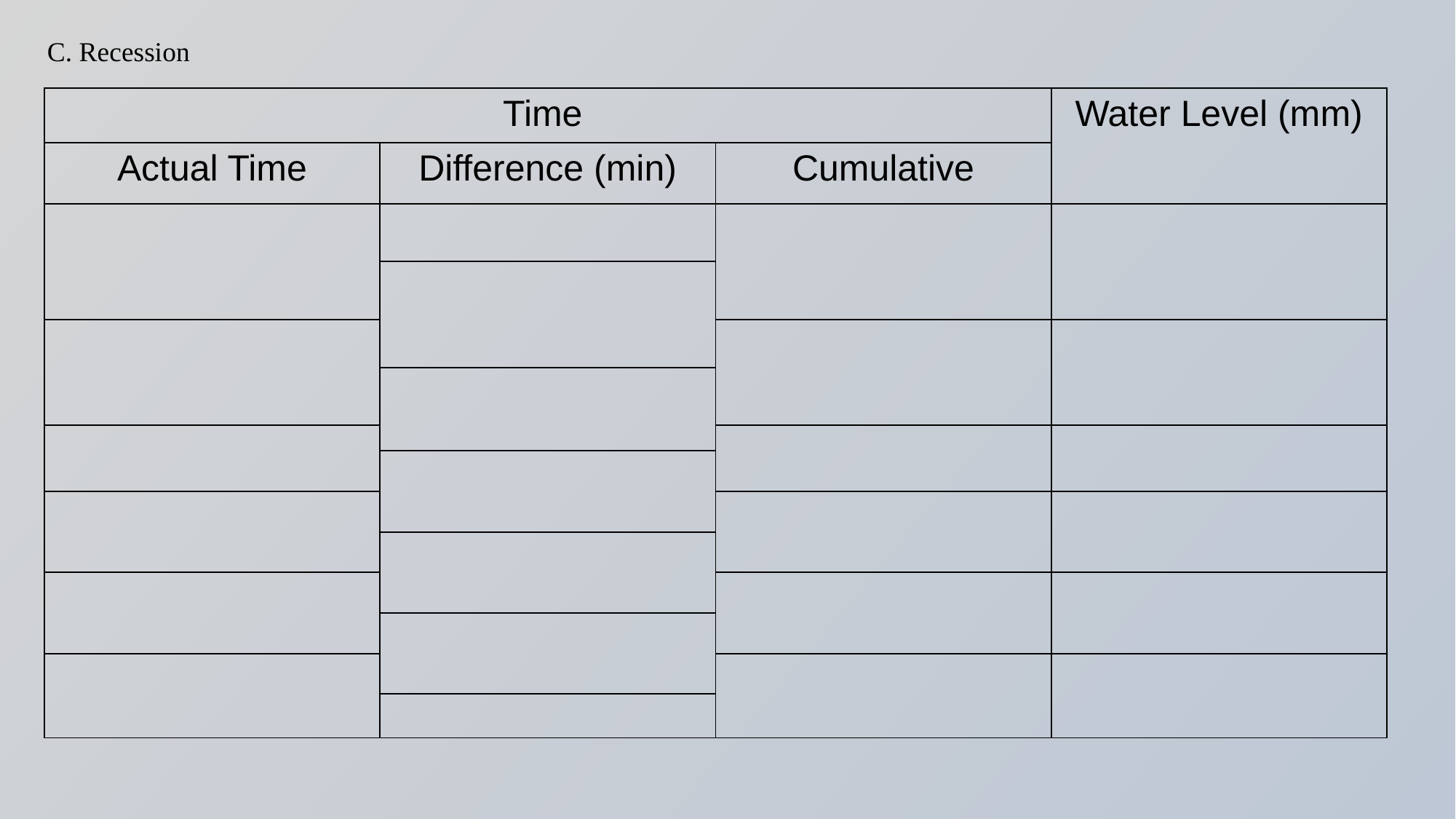

C. Recession
| Time |  |  | Water Level (mm) |
| --- | --- | --- | --- |
| Actual Time | Difference (min) | Cumulative | Water Level (mm) |
|  |  |  |  |
|  |  |  |  |
|  |  |  |  |
|  |  |  |  |
|  |  |  |  |
|  |  |  |  |
|  |  |  |  |
|  |  |  |  |
|  |  |  |  |
|  |  |  |  |
|  |  |  |  |
|  |  |  |  |